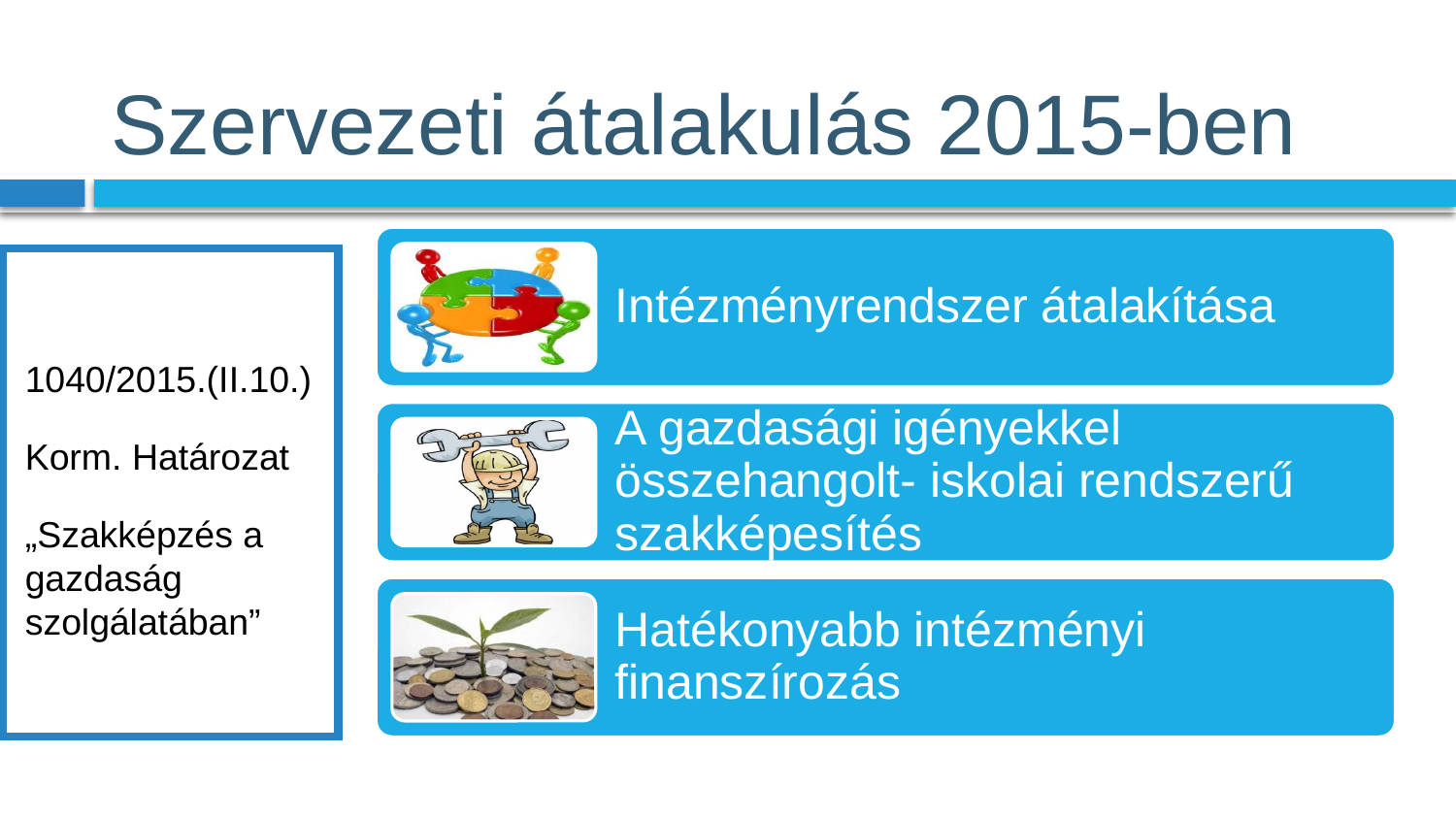

# Szervezeti átalakulás 2015-ben
Intézményrendszer átalakítása
A gazdasági igényekkel összehangolt- iskolai rendszerű szakképesítés
Hatékonyabb intézményi finanszírozás

1040/2015.(II.10.)
Korm. Határozat
„Szakképzés a gazdaság szolgálatában”